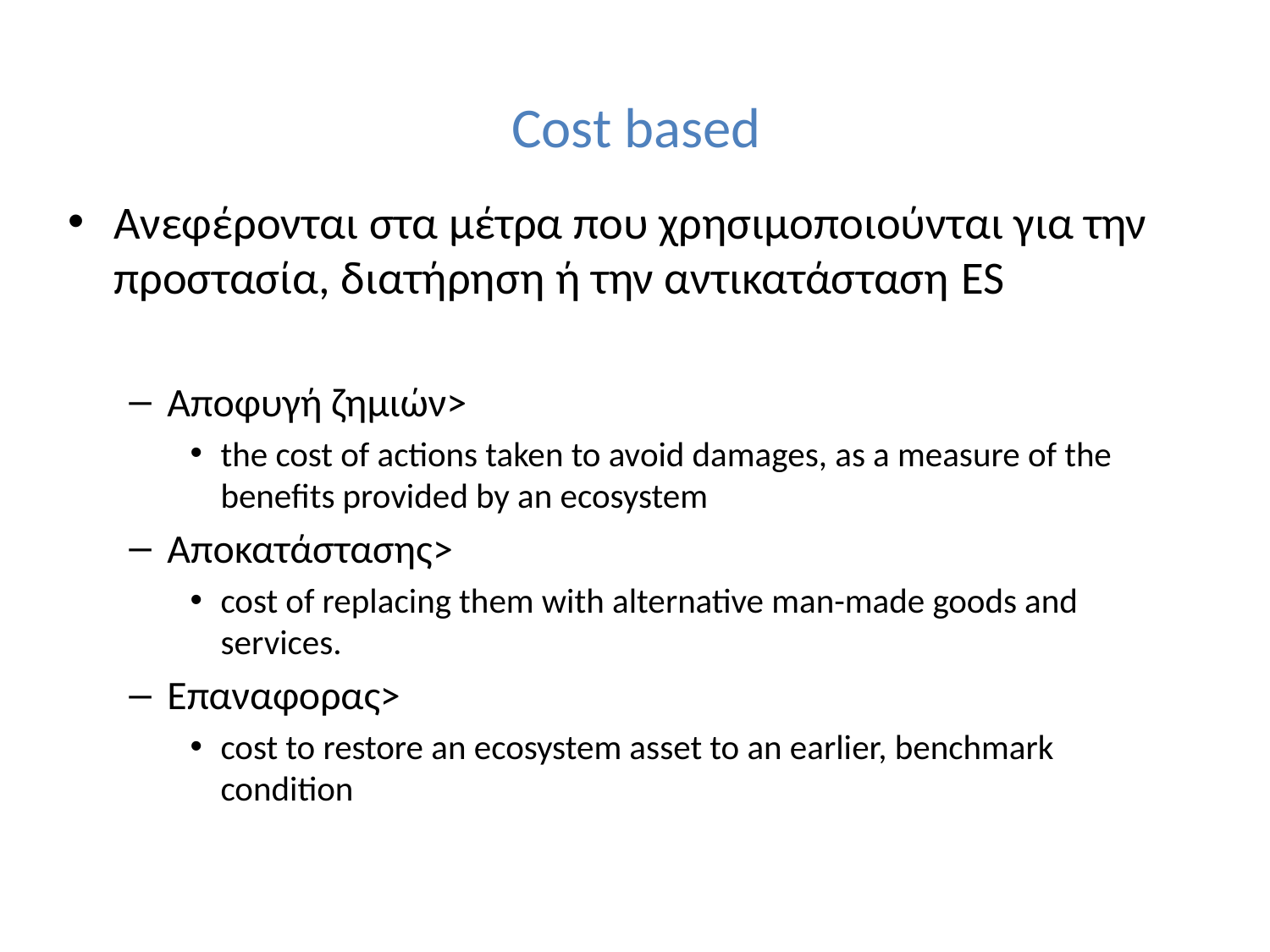

# Cost based
Ανεφέρονται στα μέτρα που χρησιμοποιούνται για την προστασία, διατήρηση ή την αντικατάσταση ES

Αποφυγή ζημιών>
the cost of actions taken to avoid damages, as a measure of the benefits provided by an ecosystem
Αποκατάστασης>
cost of replacing them with alternative man-made goods and services.
Επαναφορας>
cost to restore an ecosystem asset to an earlier, benchmark condition